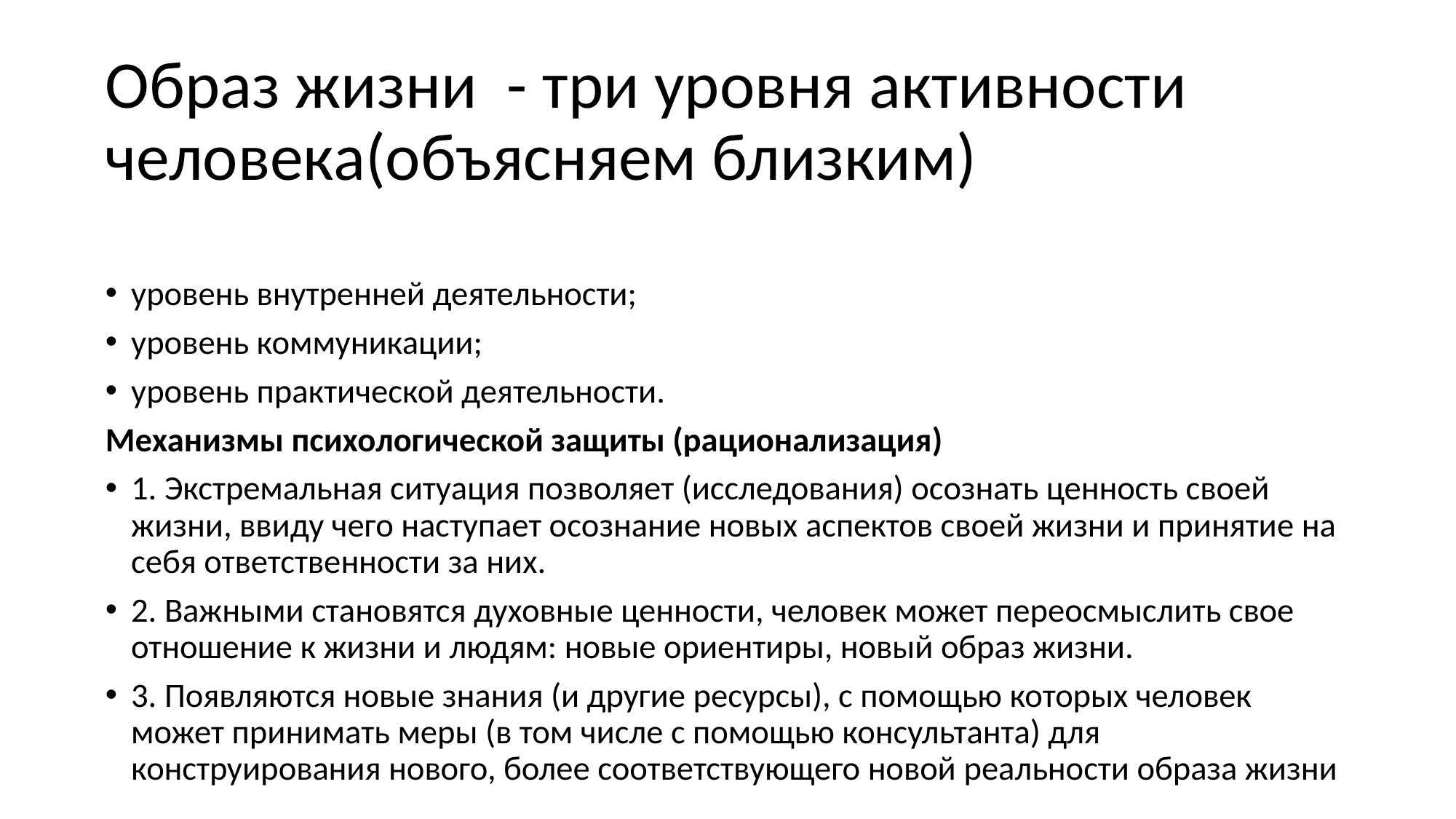

# Образ жизни  - три уровня активности человека(объясняем близким)

уровень внутренней деятельности;
уровень коммуникации;
уровень практической деятельности.
Механизмы психологической защиты (рационализация)
1. Экстремальная ситуация позволяет (исследования) осознать ценность своей жизни, ввиду чего наступает осознание новых аспектов своей жизни и принятие на себя ответственности за них.
2. Важными становятся духовные ценности, человек может переосмыслить свое отношение к жизни и людям: новые ориентиры, новый образ жизни.
3. Появляются новые знания (и другие ресурсы), с помощью которых человек может принимать меры (в том числе с помощью консультанта) для конструирования нового, более соответствующего новой реальности образа жизни